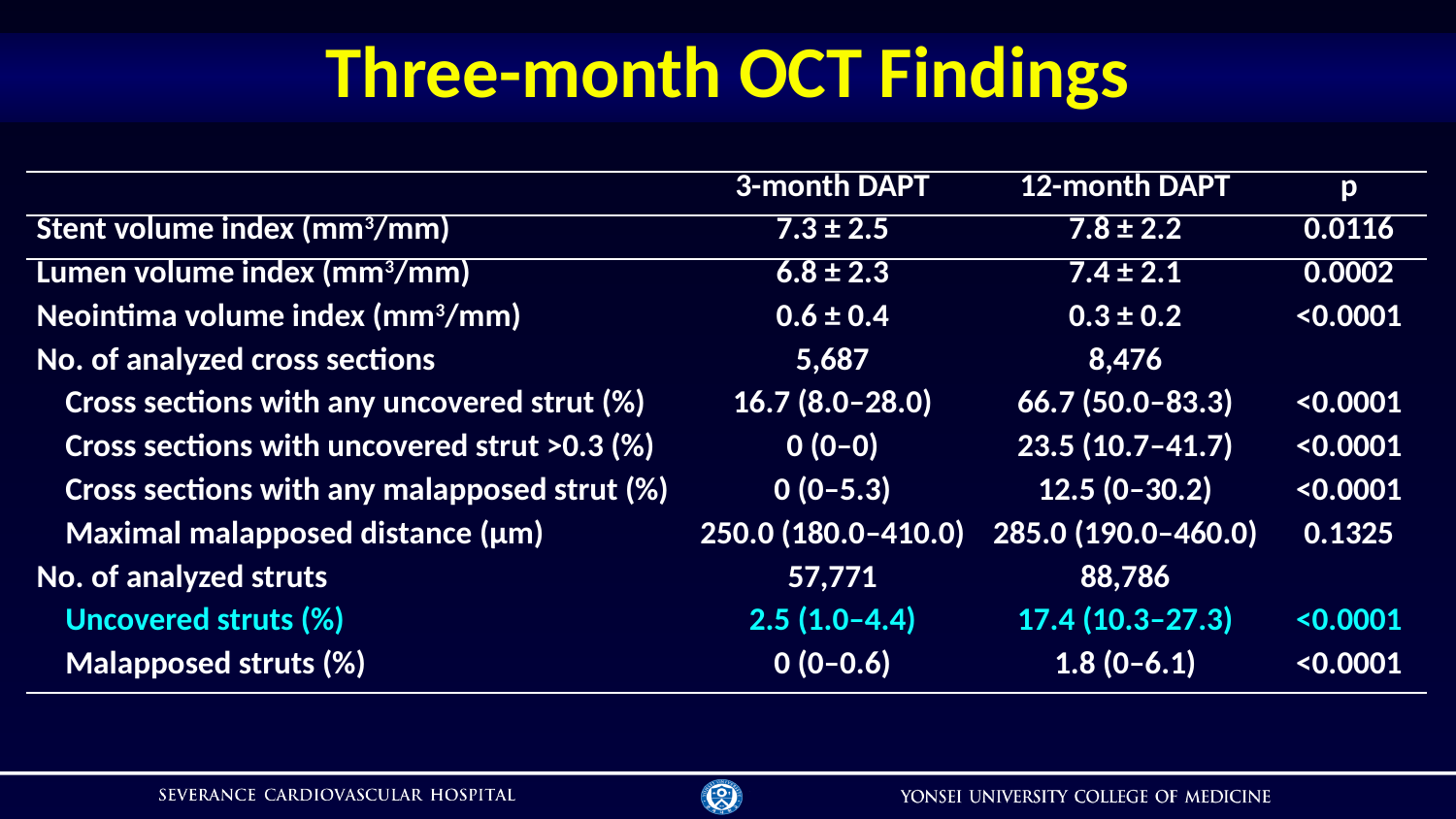

# Three-month OCT Findings
|  | 3-month DAPT | 12-month DAPT | p |
| --- | --- | --- | --- |
| Stent volume index (mm3/mm) | 7.3 ± 2.5 | 7.8 ± 2.2 | 0.0116 |
| Lumen volume index (mm3/mm) | 6.8 ± 2.3 | 7.4 ± 2.1 | 0.0002 |
| Neointima volume index (mm3/mm) | 0.6 ± 0.4 | 0.3 ± 0.2 | <0.0001 |
| No. of analyzed cross sections | 5,687 | 8,476 |  |
| Cross sections with any uncovered strut (%) | 16.7 (8.0–28.0) | 66.7 (50.0–83.3) | <0.0001 |
| Cross sections with uncovered strut >0.3 (%) | 0 (0–0) | 23.5 (10.7–41.7) | <0.0001 |
| Cross sections with any malapposed strut (%) | 0 (0–5.3) | 12.5 (0–30.2) | <0.0001 |
| Maximal malapposed distance (μm) | 250.0 (180.0–410.0) | 285.0 (190.0–460.0) | 0.1325 |
| No. of analyzed struts | 57,771 | 88,786 |  |
| Uncovered struts (%) | 2.5 (1.0–4.4) | 17.4 (10.3–27.3) | <0.0001 |
| Malapposed struts (%) | 0 (0–0.6) | 1.8 (0–6.1) | <0.0001 |